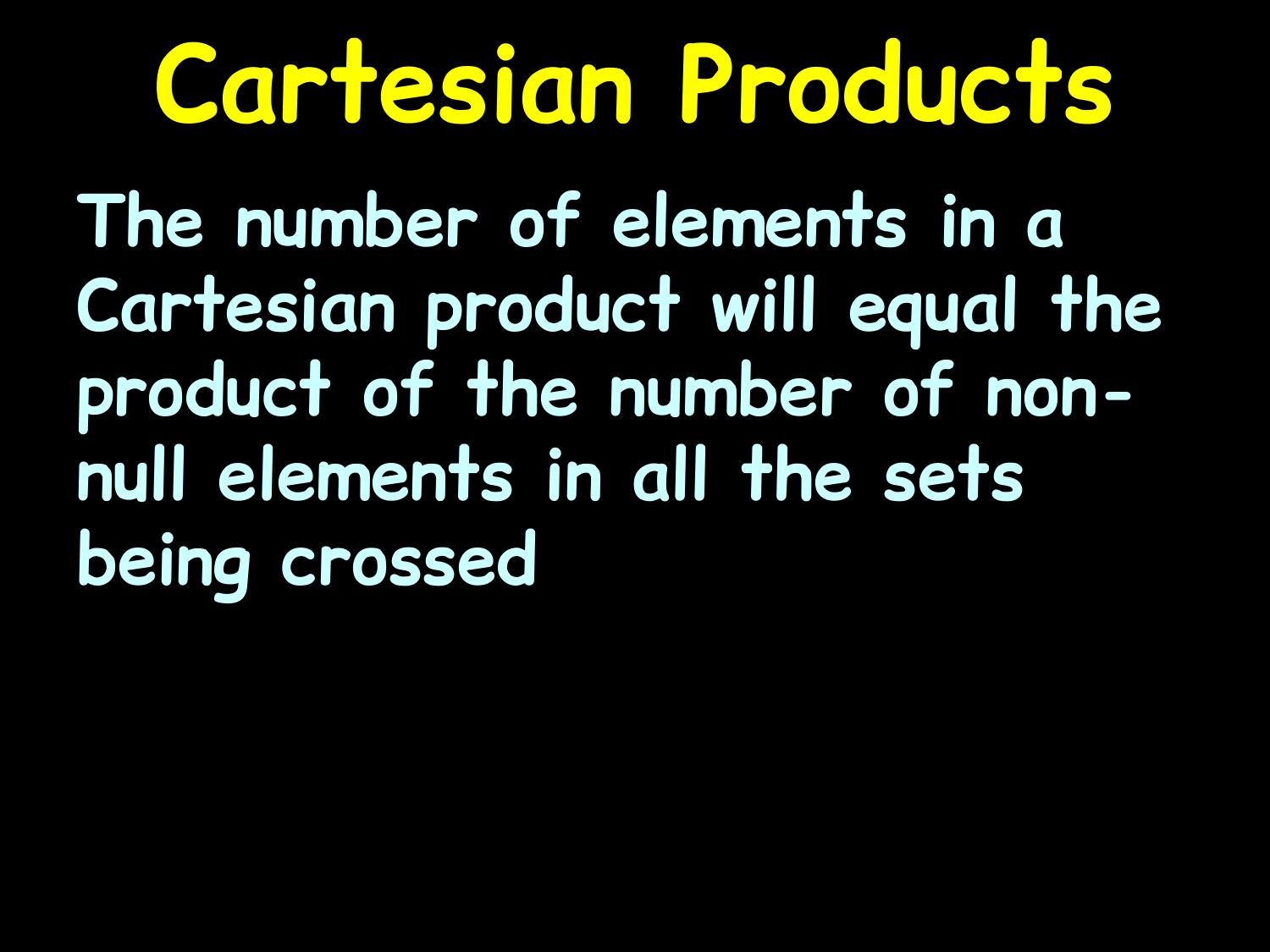

# Cartesian Products
The number of elements in a Cartesian product will equal the product of the number of non-null elements in all the sets being crossed